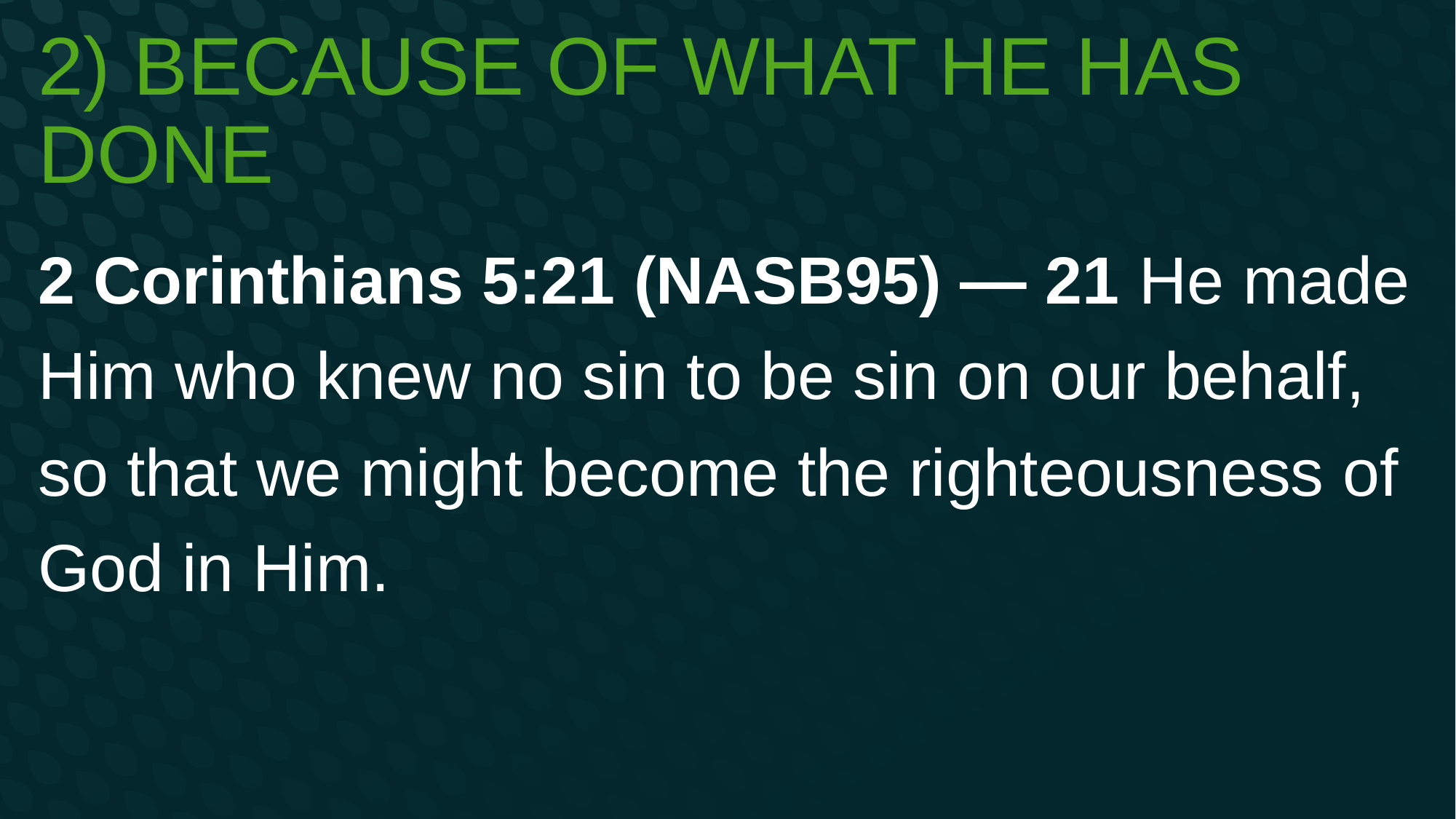

# 2) Because of what He has done
2 Corinthians 5:21 (NASB95) — 21 He made Him who knew no sin to be sin on our behalf, so that we might become the righteousness of God in Him.